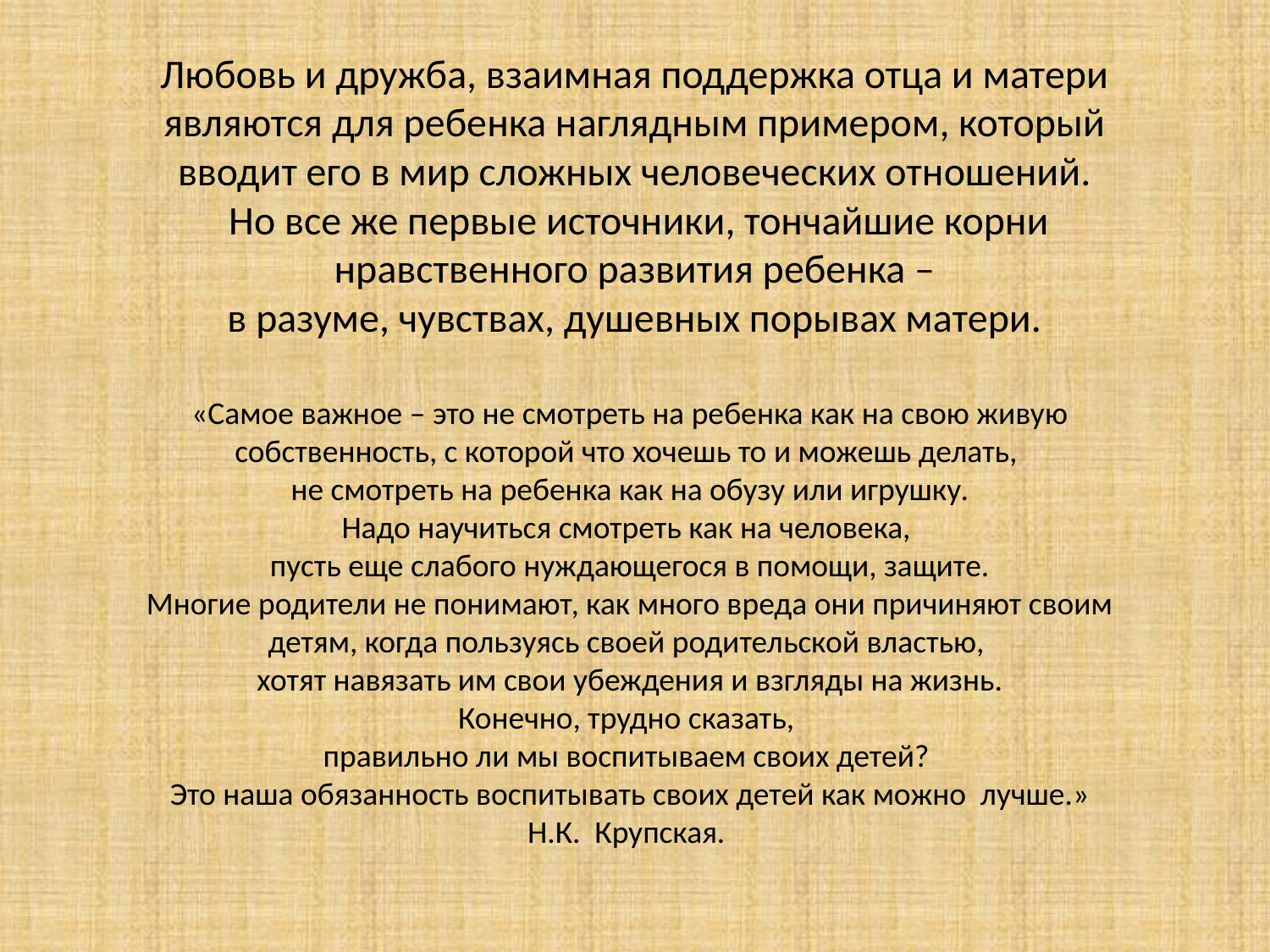

# Любовь и дружба, взаимная поддержка отца и матери являются для ребенка наглядным примером, который вводит его в мир сложных человеческих отношений. Но все же первые источники, тончайшие корни нравственного развития ребенка – в разуме, чувствах, душевных порывах матери.
«Самое важное – это не смотреть на ребенка как на свою живую собственность, с которой что хочешь то и можешь делать,
не смотреть на ребенка как на обузу или игрушку.
Надо научиться смотреть как на человека,
пусть еще слабого нуждающегося в помощи, защите.
 Многие родители не понимают, как много вреда они причиняют своим  детям, когда пользуясь своей родительской властью,
хотят навязать им свои убеждения и взгляды на жизнь.
Конечно, трудно сказать,
правильно ли мы воспитываем своих детей?
Это наша обязанность воспитывать своих детей как можно  лучше.»
Н.К.  Крупская.